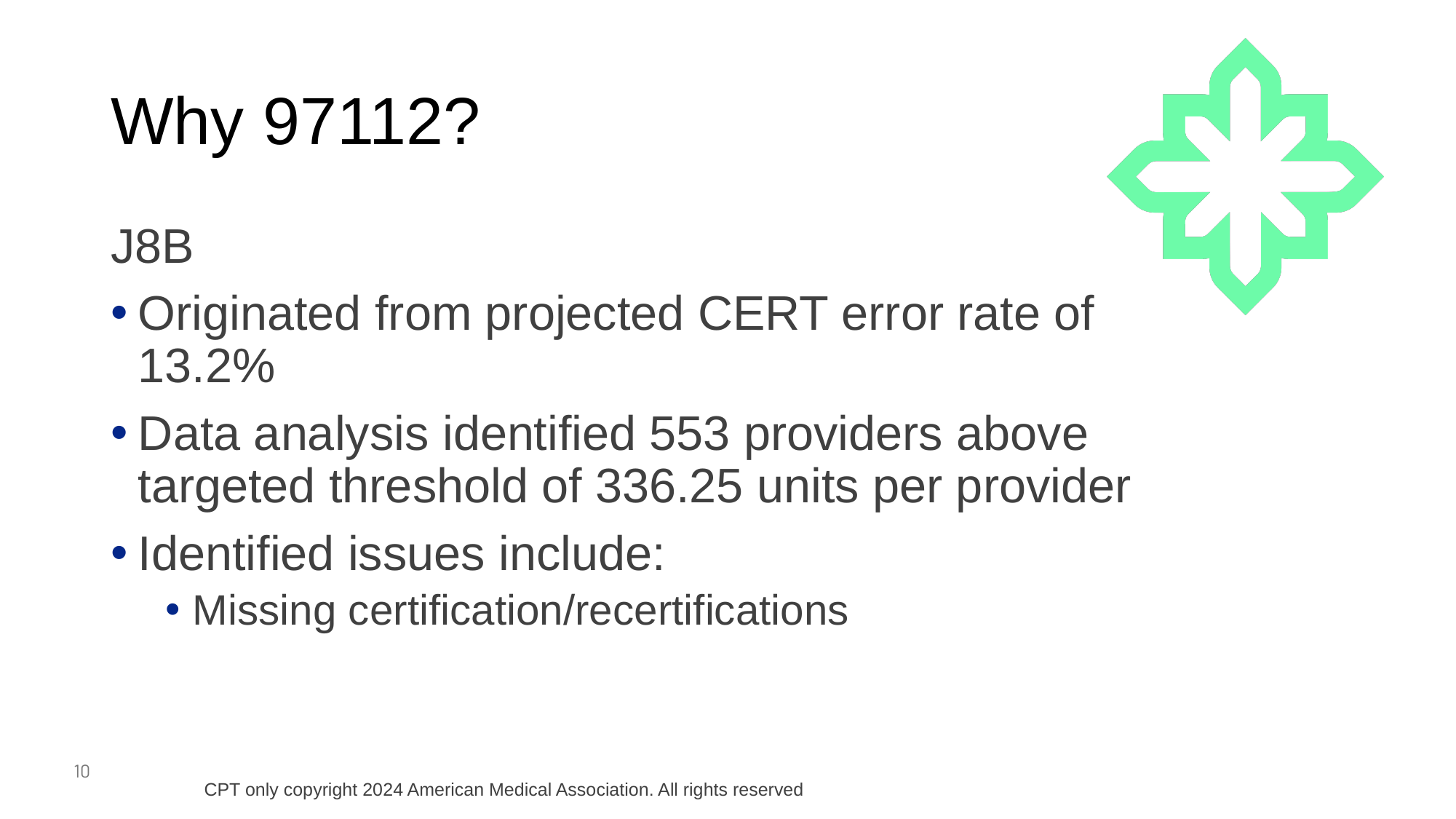

# Why 97112?
J8B
Originated from projected CERT error rate of 13.2%
Data analysis identified 553 providers above targeted threshold of 336.25 units per provider
Identified issues include:
Missing certification/recertifications
CPT only copyright 2024 American Medical Association. All rights reserved